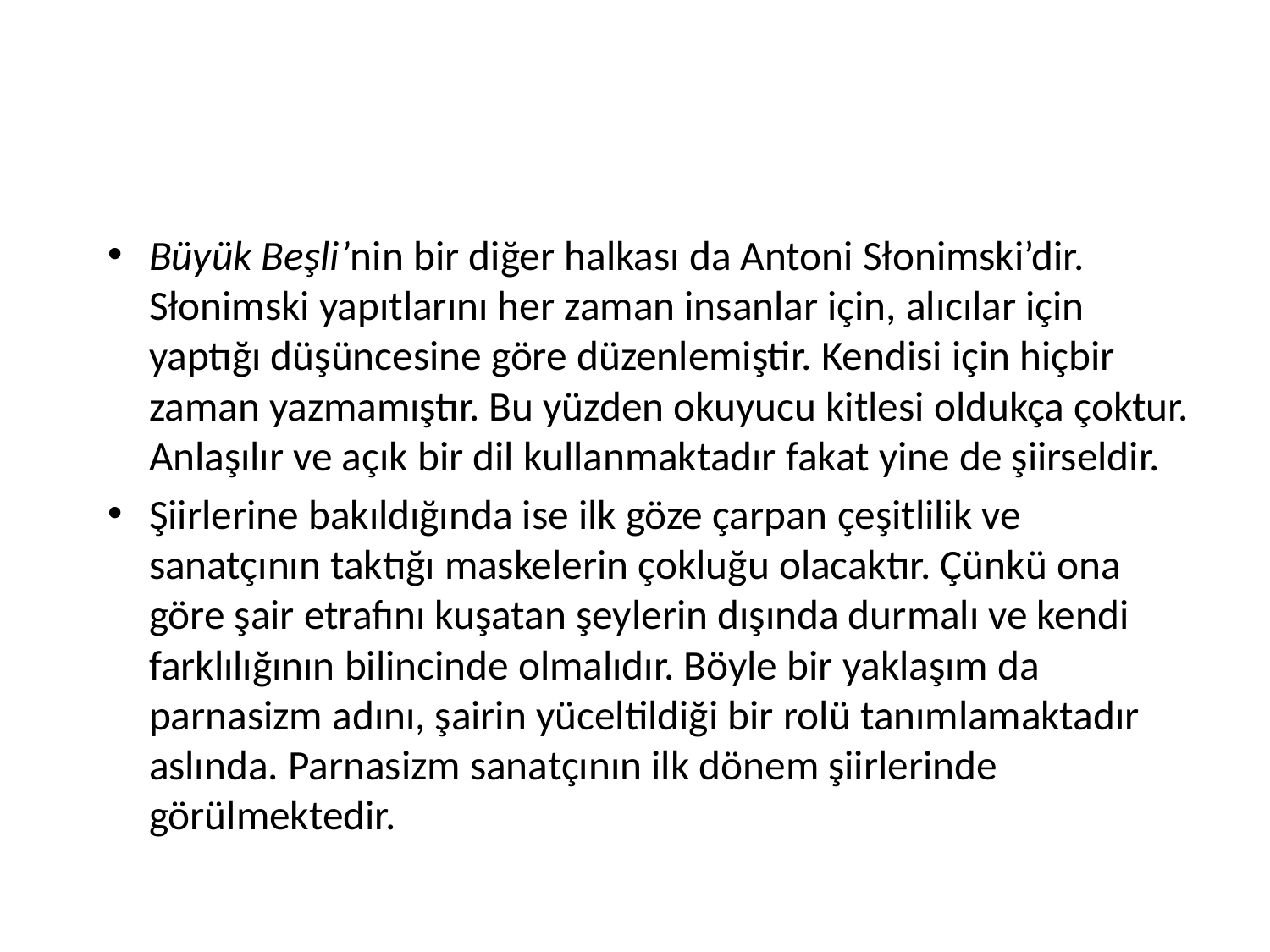

#
Büyük Beşli’nin bir diğer halkası da Antoni Słonimski’dir. Słonimski yapıtlarını her zaman insanlar için, alıcılar için yaptığı düşüncesine göre düzenlemiştir. Kendisi için hiçbir zaman yazmamıştır. Bu yüzden okuyucu kitlesi oldukça çoktur. Anlaşılır ve açık bir dil kullanmaktadır fakat yine de şiirseldir.
Şiirlerine bakıldığında ise ilk göze çarpan çeşitlilik ve sanatçının taktığı maskelerin çokluğu olacaktır. Çünkü ona göre şair etrafını kuşatan şeylerin dışında durmalı ve kendi farklılığının bilincinde olmalıdır. Böyle bir yaklaşım da parnasizm adını, şairin yüceltildiği bir rolü tanımlamaktadır aslında. Parnasizm sanatçının ilk dönem şiirlerinde görülmektedir.